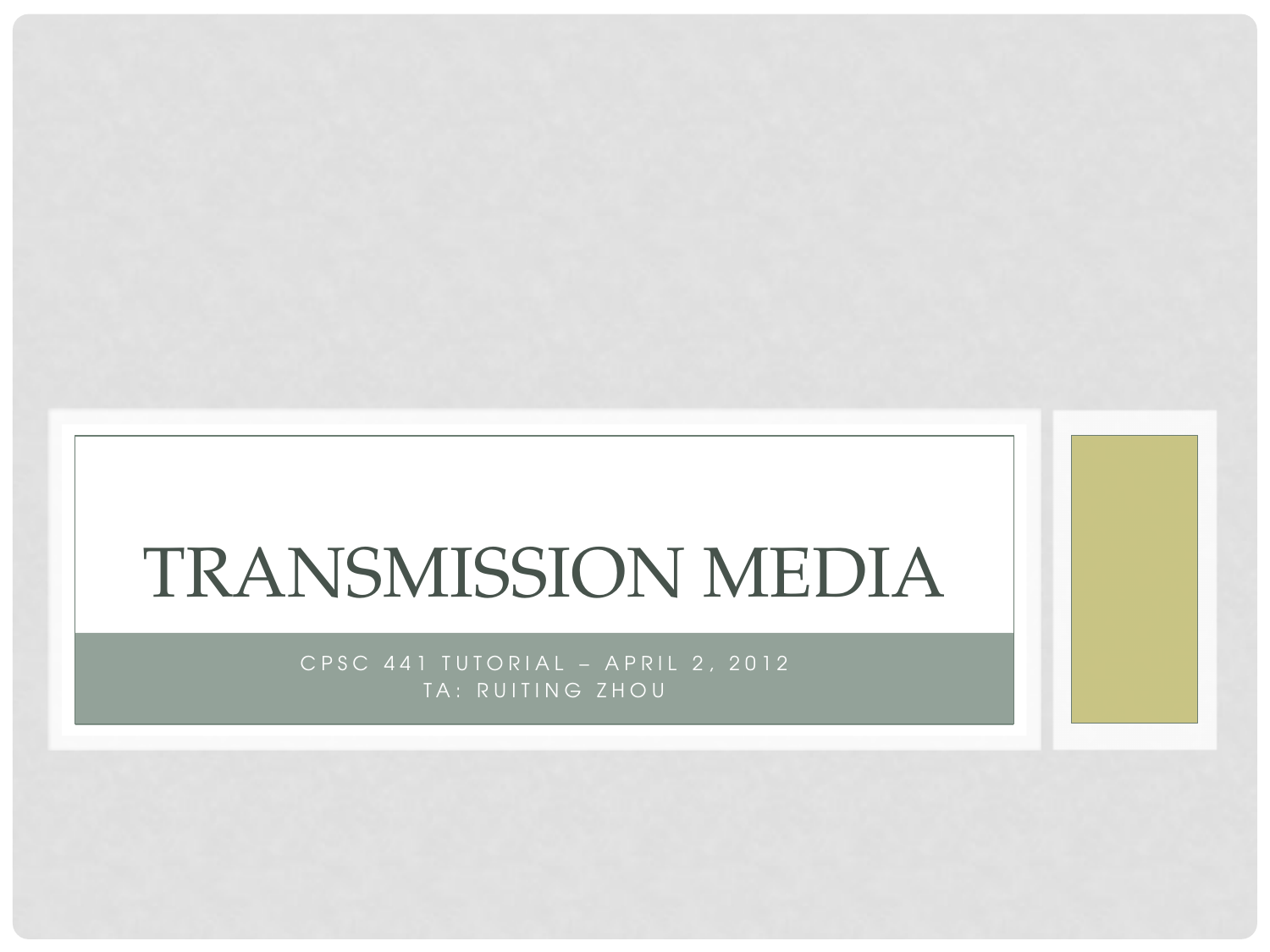

# Transmission Media
CPSC 441 Tutorial – April 2, 2012
TA: Ruiting zhou